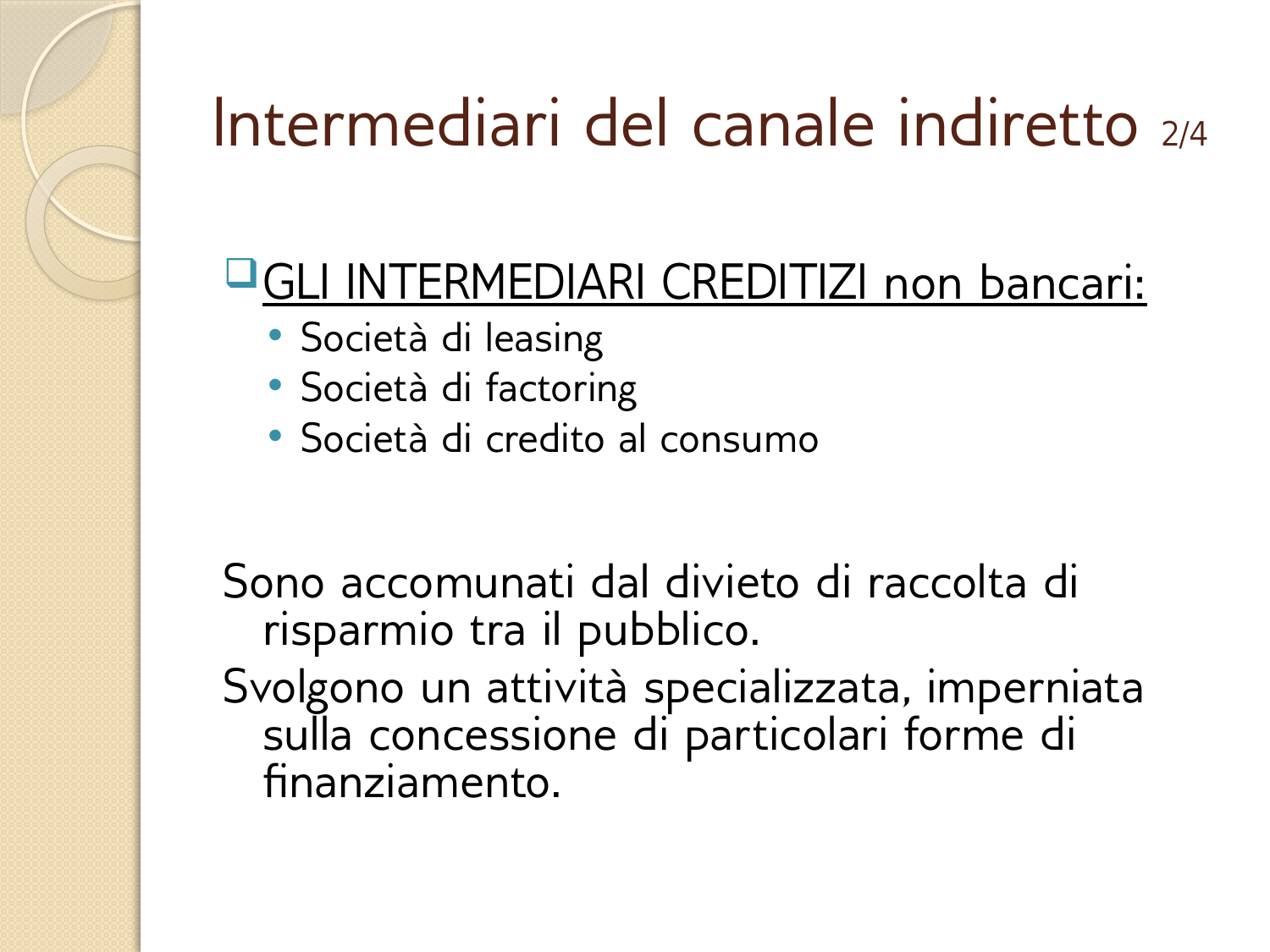

# Intermediari del canale indiretto 2/4

GLI INTERMEDIARI CREDITIZI non bancari:
Società di leasing
Società di factoring
Società di credito al consumo

Sono accomunati dal divieto di raccolta di risparmio tra il pubblico.
Svolgono un attività specializzata, imperniata sulla concessione di particolari forme di finanziamento.